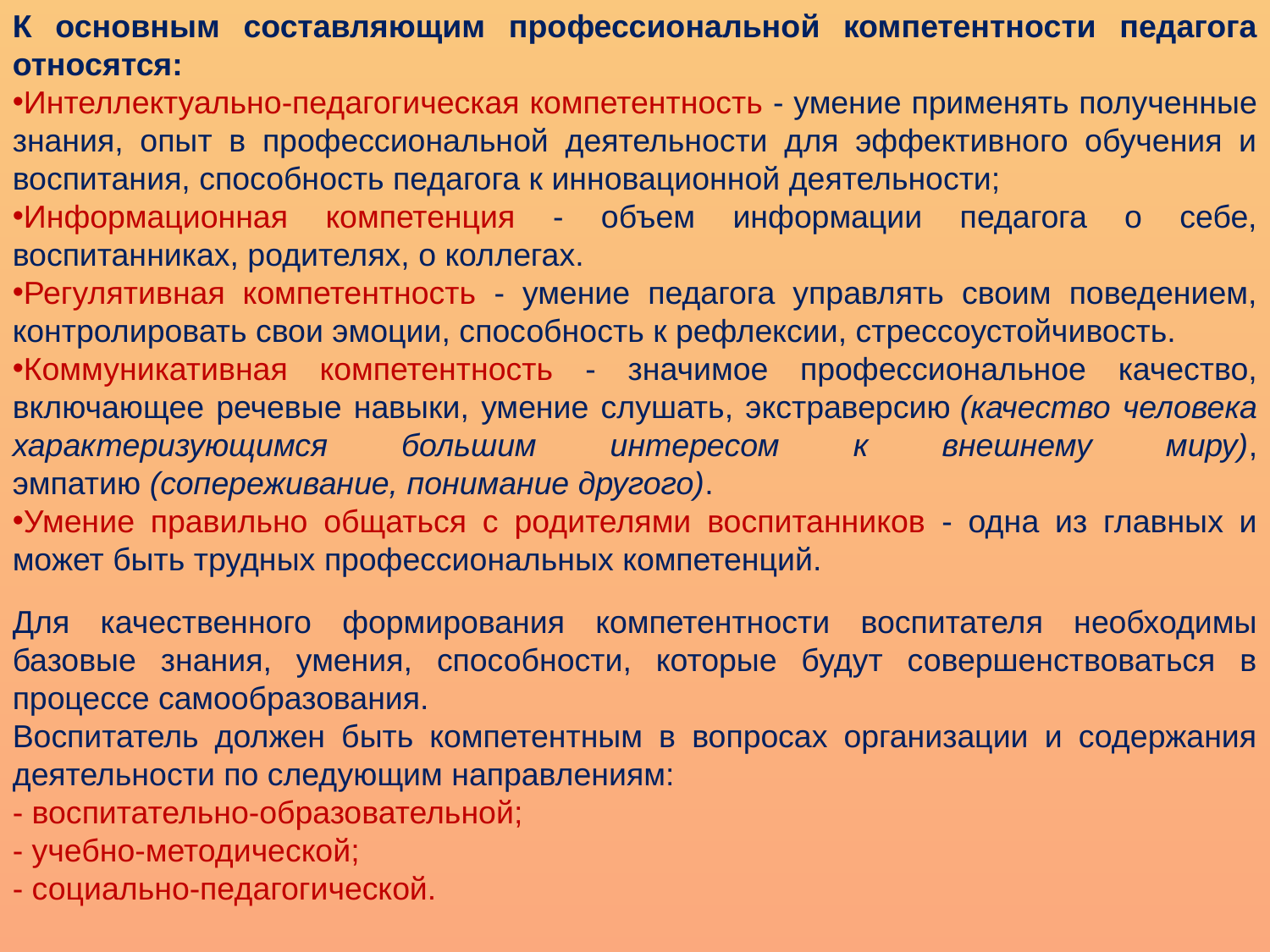

К основным составляющим профессиональной компетентности педагога относятся:
Интеллектуально-педагогическая компетентность - умение применять полученные знания, опыт в профессиональной деятельности для эффективного обучения и воспитания, способность педагога к инновационной деятельности;
Информационная компетенция - объем информации педагога о себе, воспитанниках, родителях, о коллегах.
Регулятивная компетентность - умение педагога управлять своим поведением, контролировать свои эмоции, способность к рефлексии, стрессоустойчивость.
Коммуникативная компетентность - значимое профессиональное качество, включающее речевые навыки, умение слушать, экстраверсию (качество человека характеризующимся большим интересом к внешнему миру), эмпатию (сопереживание, понимание другого).
Умение правильно общаться с родителями воспитанников - одна из главных и может быть трудных профессиональных компетенций.
Для качественного формирования компетентности воспитателя необходимы базовые знания, умения, способности, которые будут совершенствоваться в процессе самообразования.
Воспитатель должен быть компетентным в вопросах организации и содержания деятельности по следующим направлениям:
- воспитательно-образовательной;
- учебно-методической;
- социально-педагогической.